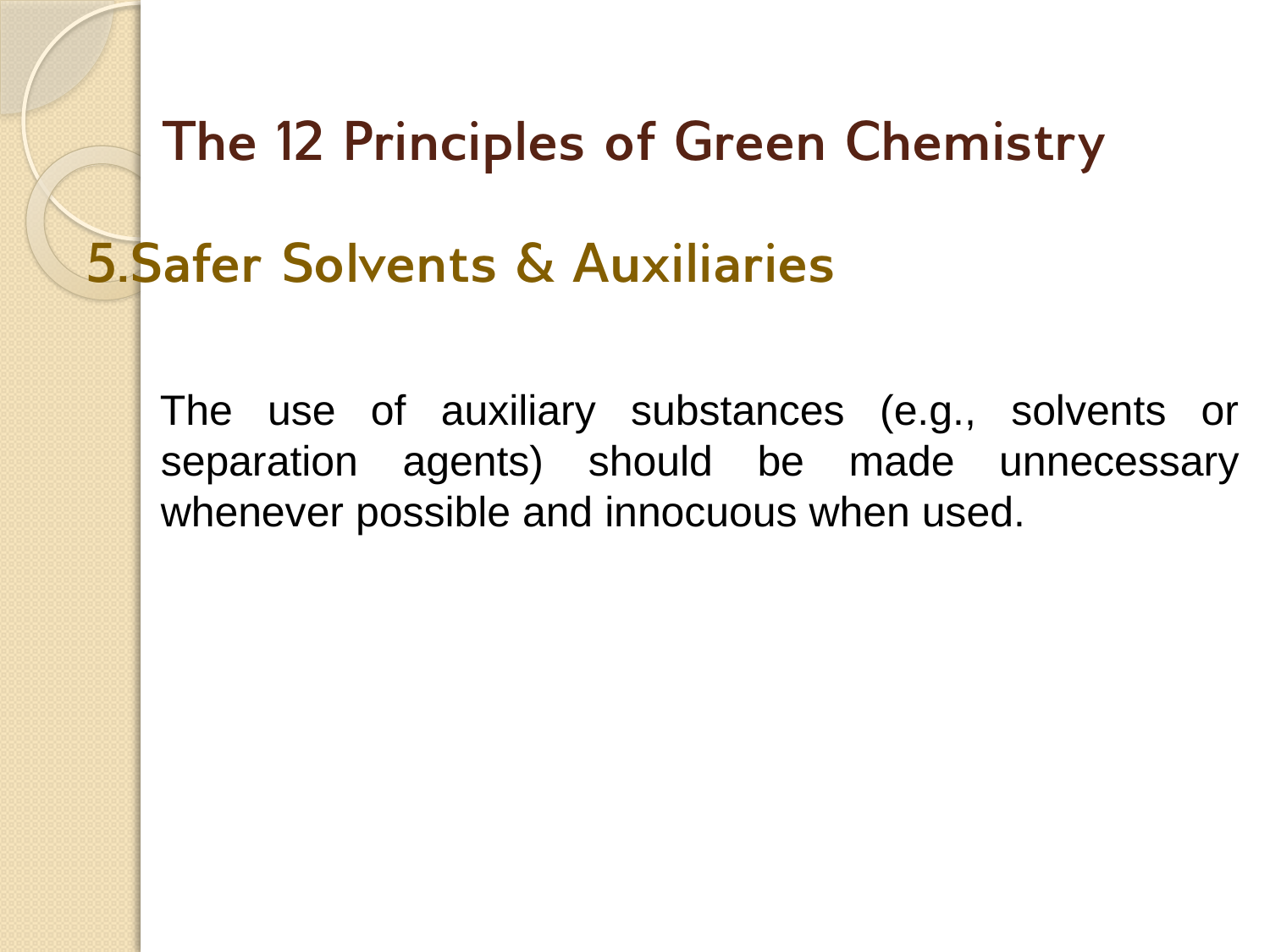

# The 12 Principles of Green Chemistry
Safer Solvents & Auxiliaries:

The use of auxiliary substances (e.g., solvents or separation agents) should be made unnecessary whenever possible and innocuous when used.